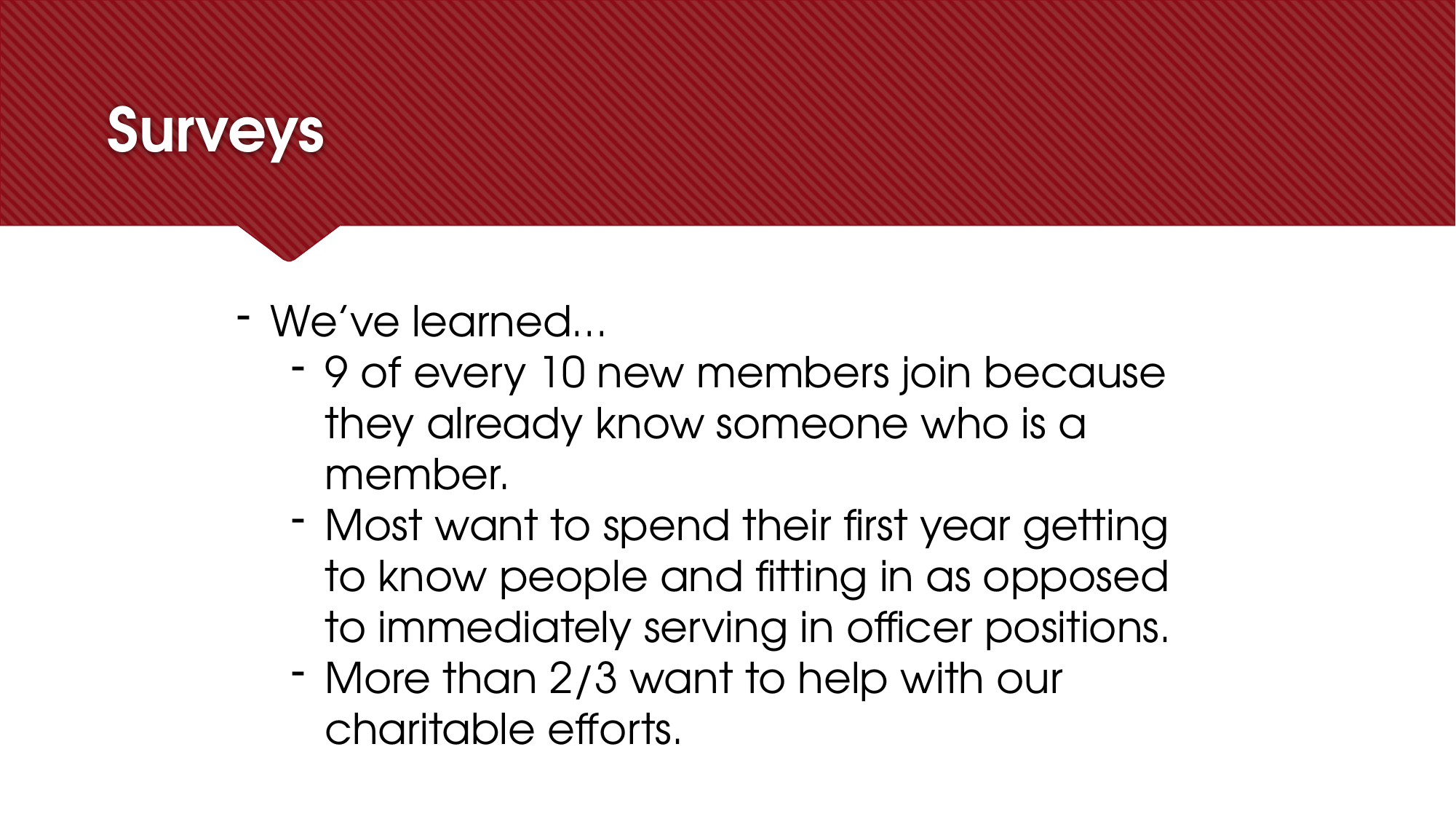

# Surveys
We’ve learned…
9 of every 10 new members join because they already know someone who is a member.
Most want to spend their first year getting to know people and fitting in as opposed to immediately serving in officer positions.
More than 2/3 want to help with our charitable efforts.